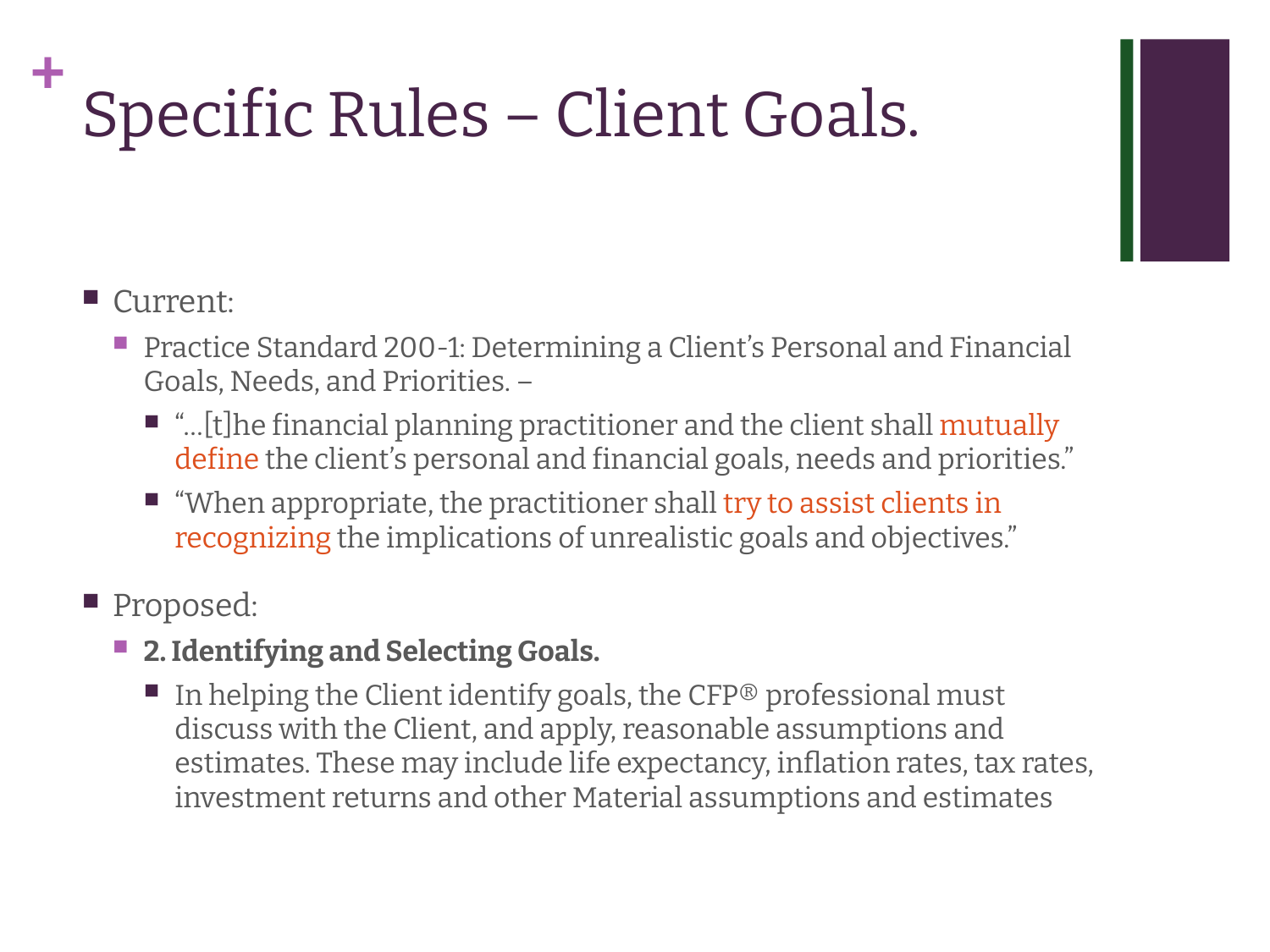

# Specific Rules – Client Goals.
Current:
Practice Standard 200-1: Determining a Client’s Personal and Financial Goals, Needs, and Priorities. –
“…[t]he financial planning practitioner and the client shall mutually define the client’s personal and financial goals, needs and priorities.”
“When appropriate, the practitioner shall try to assist clients in recognizing the implications of unrealistic goals and objectives.”
Proposed:
2. Identifying and Selecting Goals.
In helping the Client identify goals, the CFP® professional must discuss with the Client, and apply, reasonable assumptions and estimates. These may include life expectancy, inflation rates, tax rates, investment returns and other Material assumptions and estimates